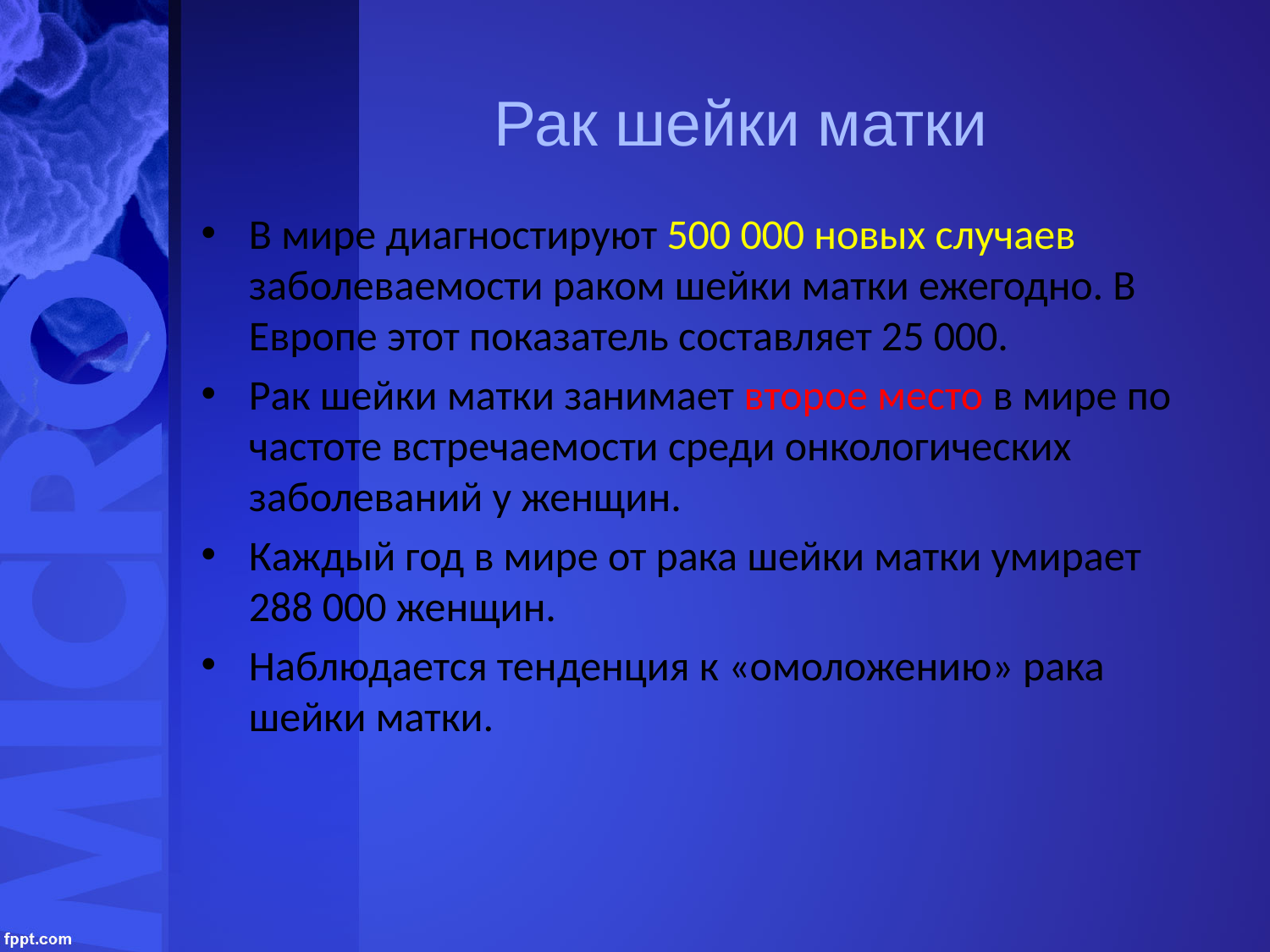

Рак шейки матки
В мире диагностируют 500 000 новых случаев заболеваемости раком шейки матки ежегодно. В Европе этот показатель составляет 25 000.
Рак шейки матки занимает второе место в мире по частоте встречаемости среди онкологических заболеваний у женщин.
Каждый год в мире от рака шейки матки умирает 288 000 женщин.
Наблюдается тенденция к «омоложению» рака шейки матки.